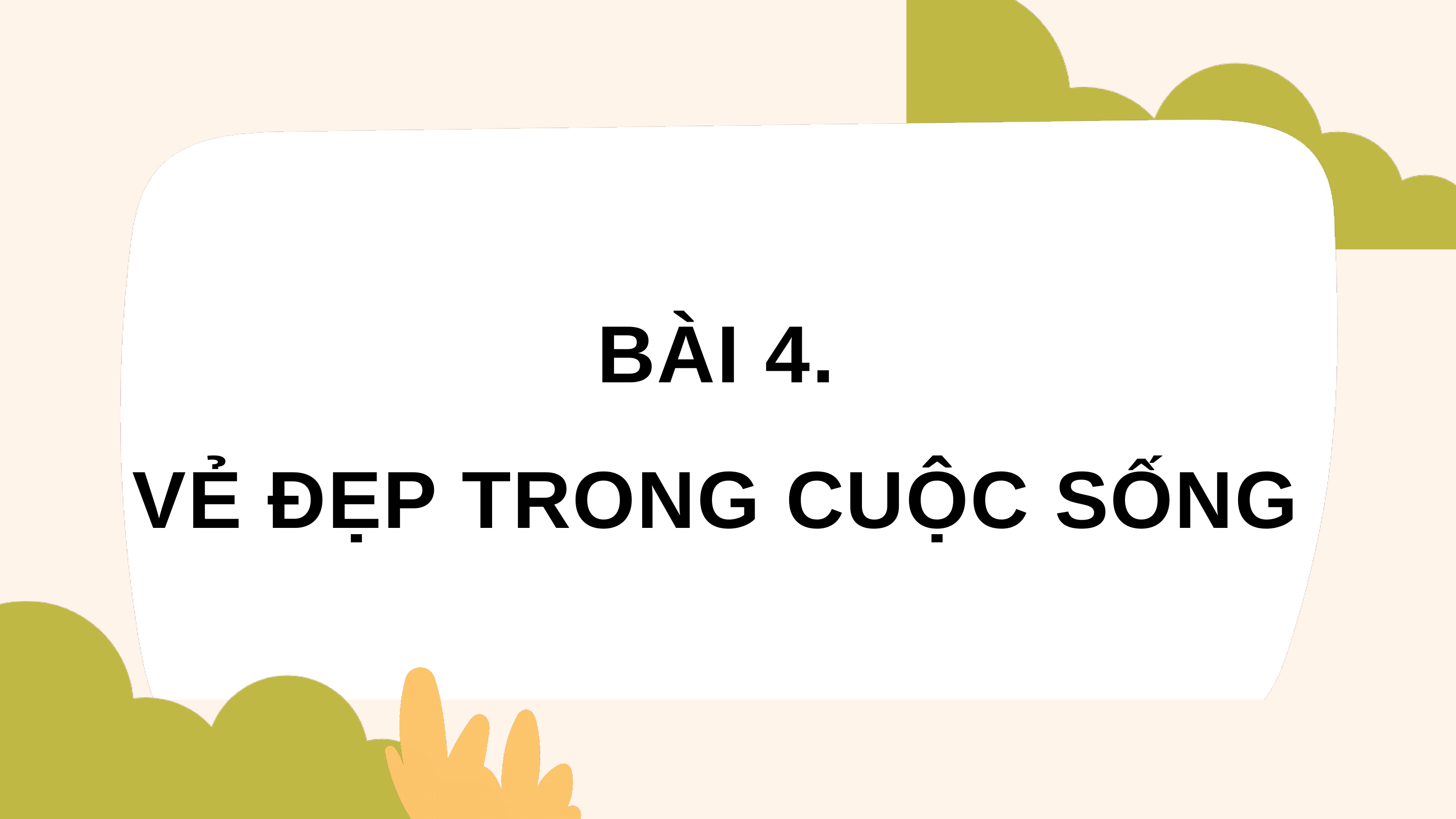

BÀI 4.
VẺ ĐẸP TRONG CUỘC SỐNG